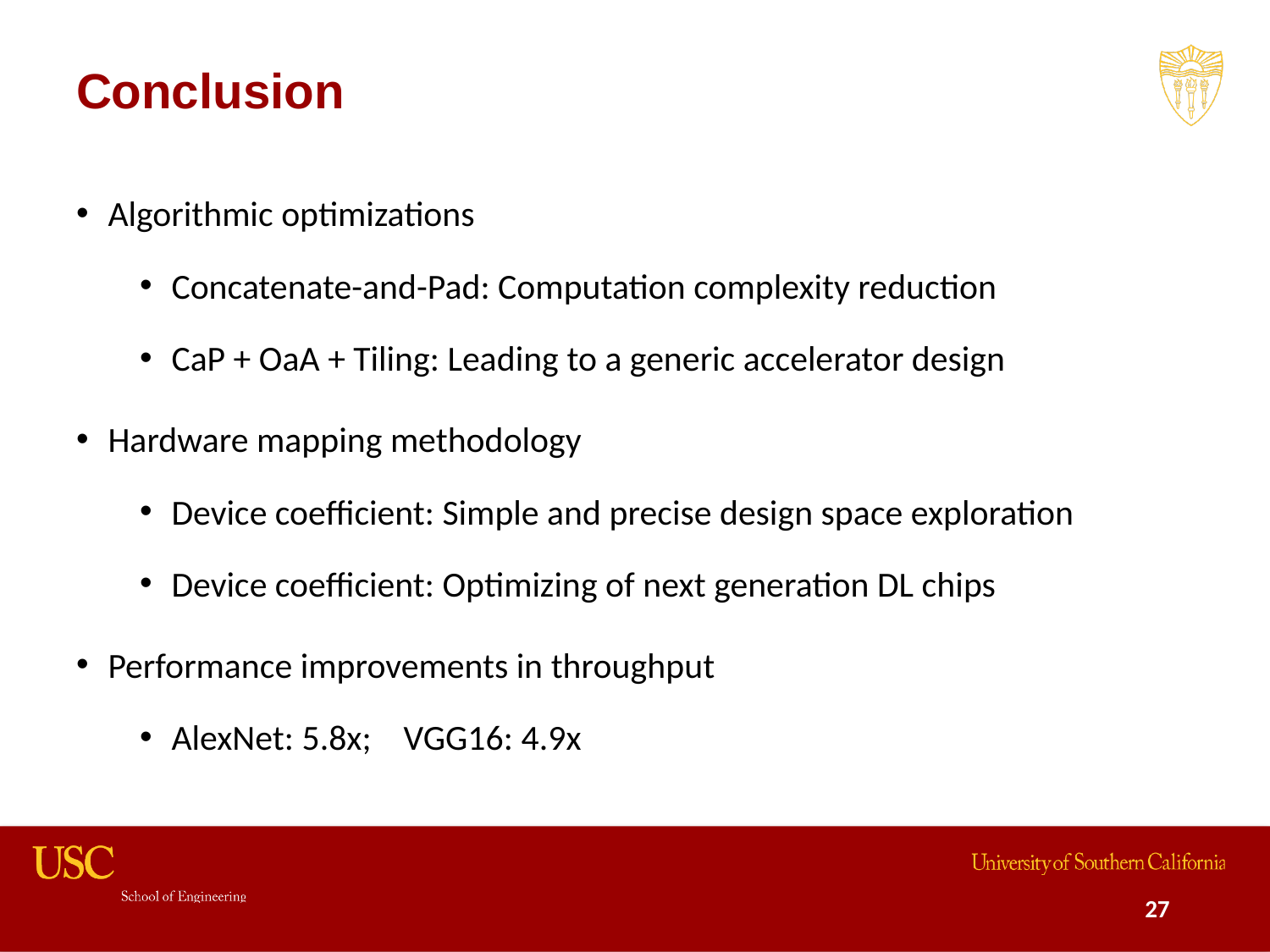

# Conclusion
Algorithmic optimizations
Concatenate-and-Pad: Computation complexity reduction
CaP + OaA + Tiling: Leading to a generic accelerator design
Hardware mapping methodology
Device coefficient: Simple and precise design space exploration
Device coefficient: Optimizing of next generation DL chips
Performance improvements in throughput
AlexNet: 5.8x;    VGG16: 4.9x
27